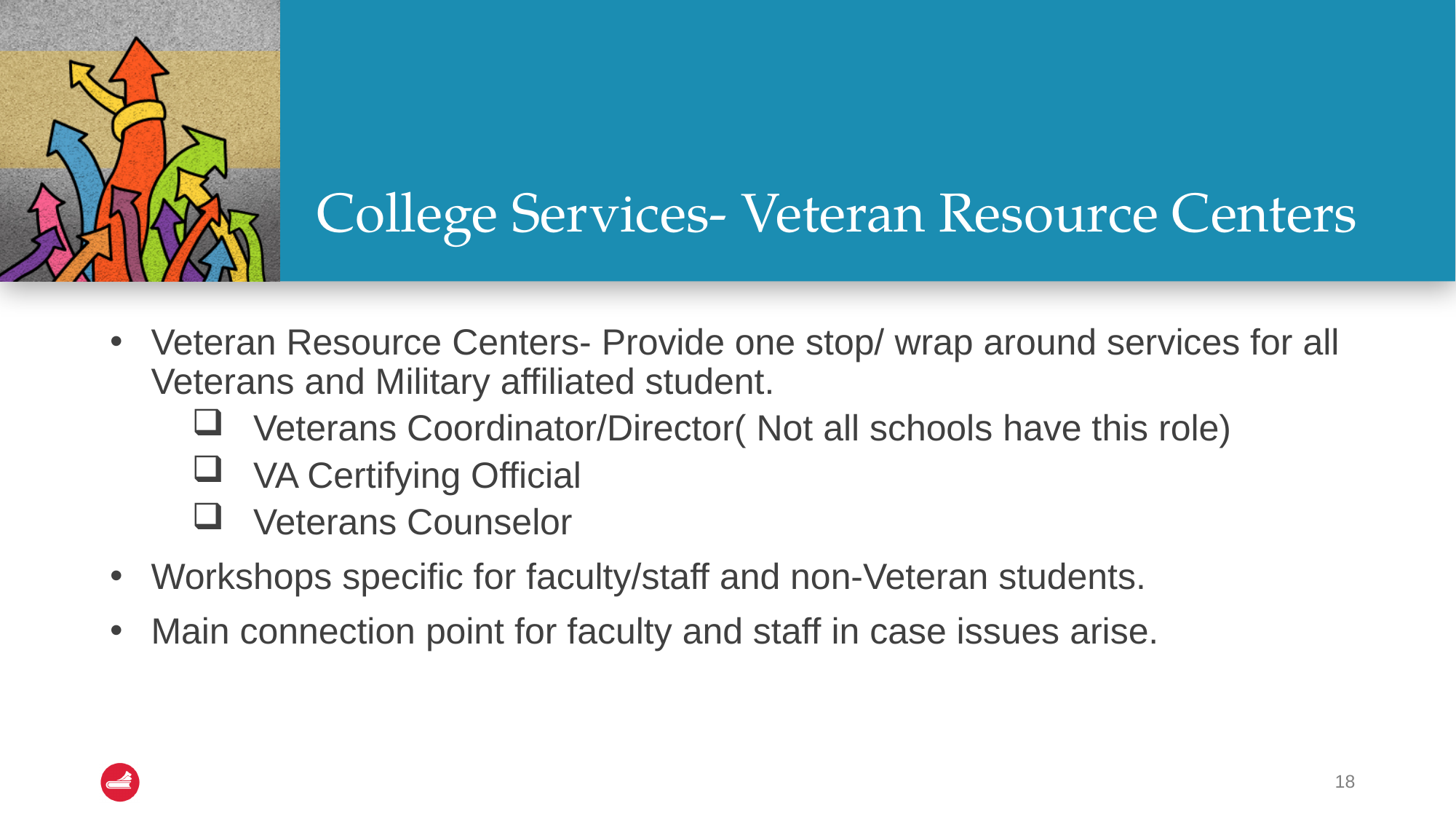

# College Services- Veteran Resource Centers
Veteran Resource Centers- Provide one stop/ wrap around services for all Veterans and Military affiliated student.
Veterans Coordinator/Director( Not all schools have this role)
VA Certifying Official
Veterans Counselor
Workshops specific for faculty/staff and non-Veteran students.
Main connection point for faculty and staff in case issues arise.

18